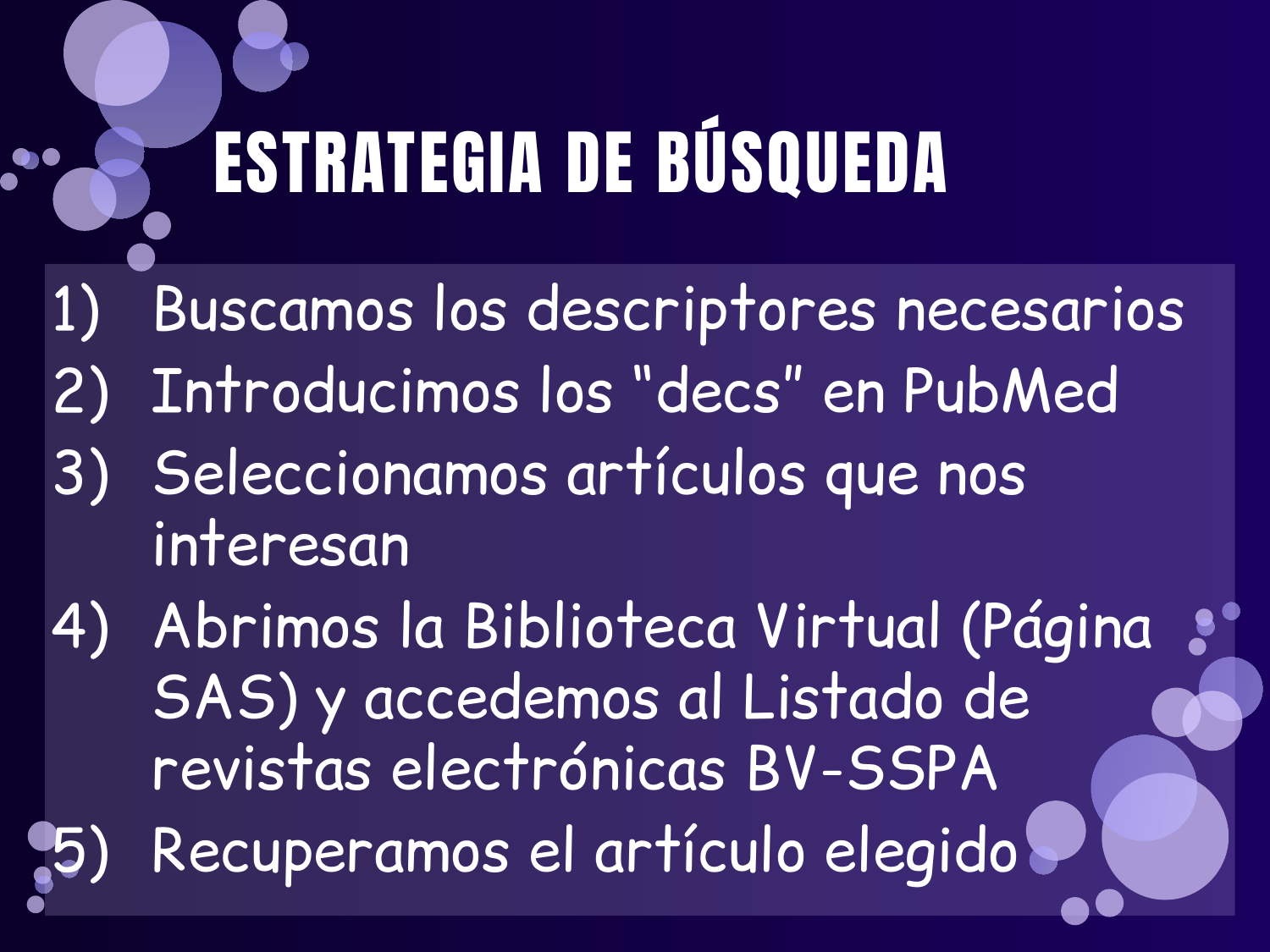

# ESTRATEGIA DE BÚSQUEDA
Buscamos los descriptores necesarios
Introducimos los “decs” en PubMed
Seleccionamos artículos que nos interesan
Abrimos la Biblioteca Virtual (Página SAS) y accedemos al Listado de revistas electrónicas BV-SSPA
Recuperamos el artículo elegido